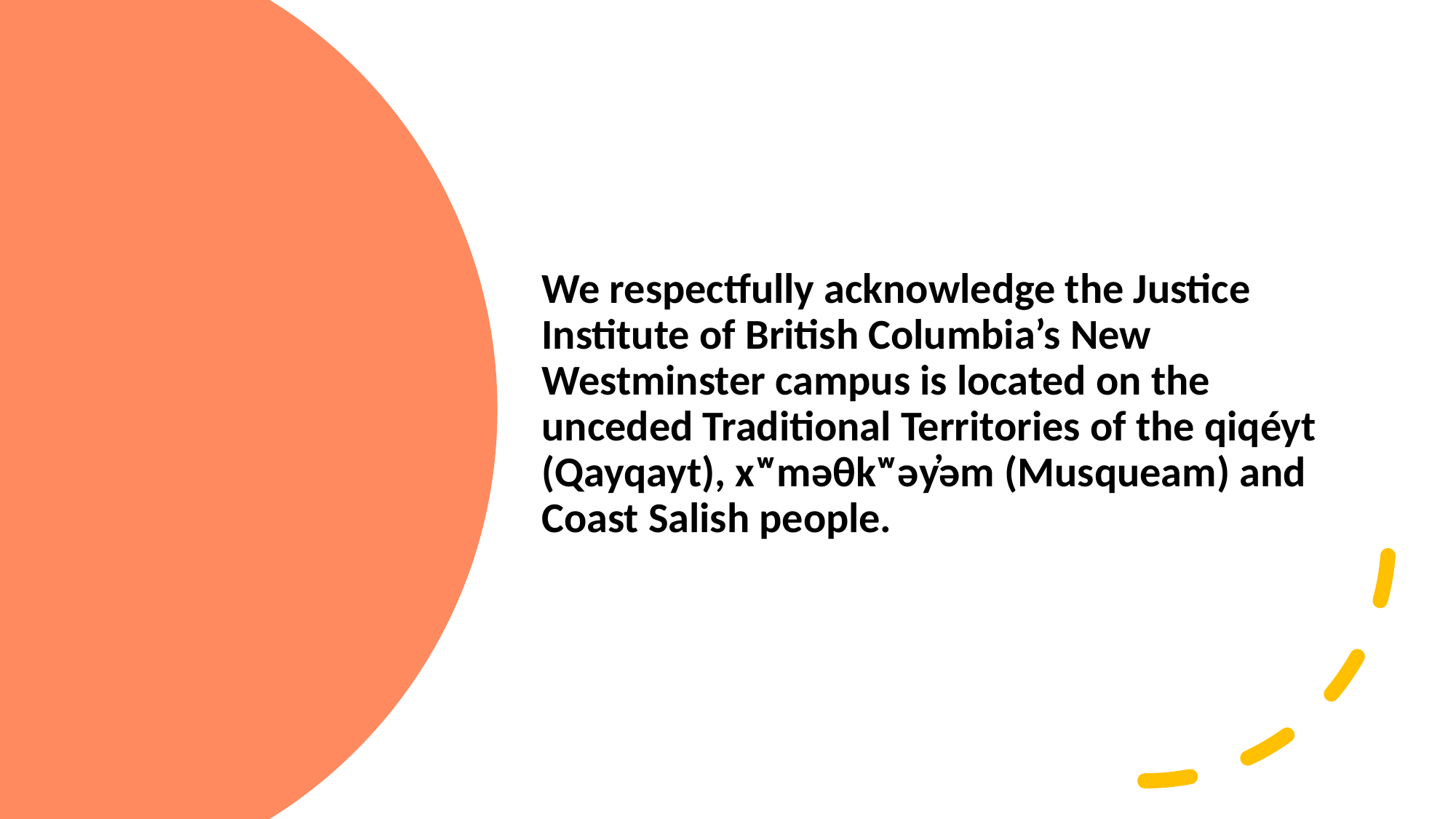

We respectfully acknowledge the Justice Institute of British Columbia’s New Westminster campus is located on the unceded Traditional Territories of the qiqéyt (Qayqayt), xʷməθkʷəy̓əm (Musqueam) and Coast Salish people.